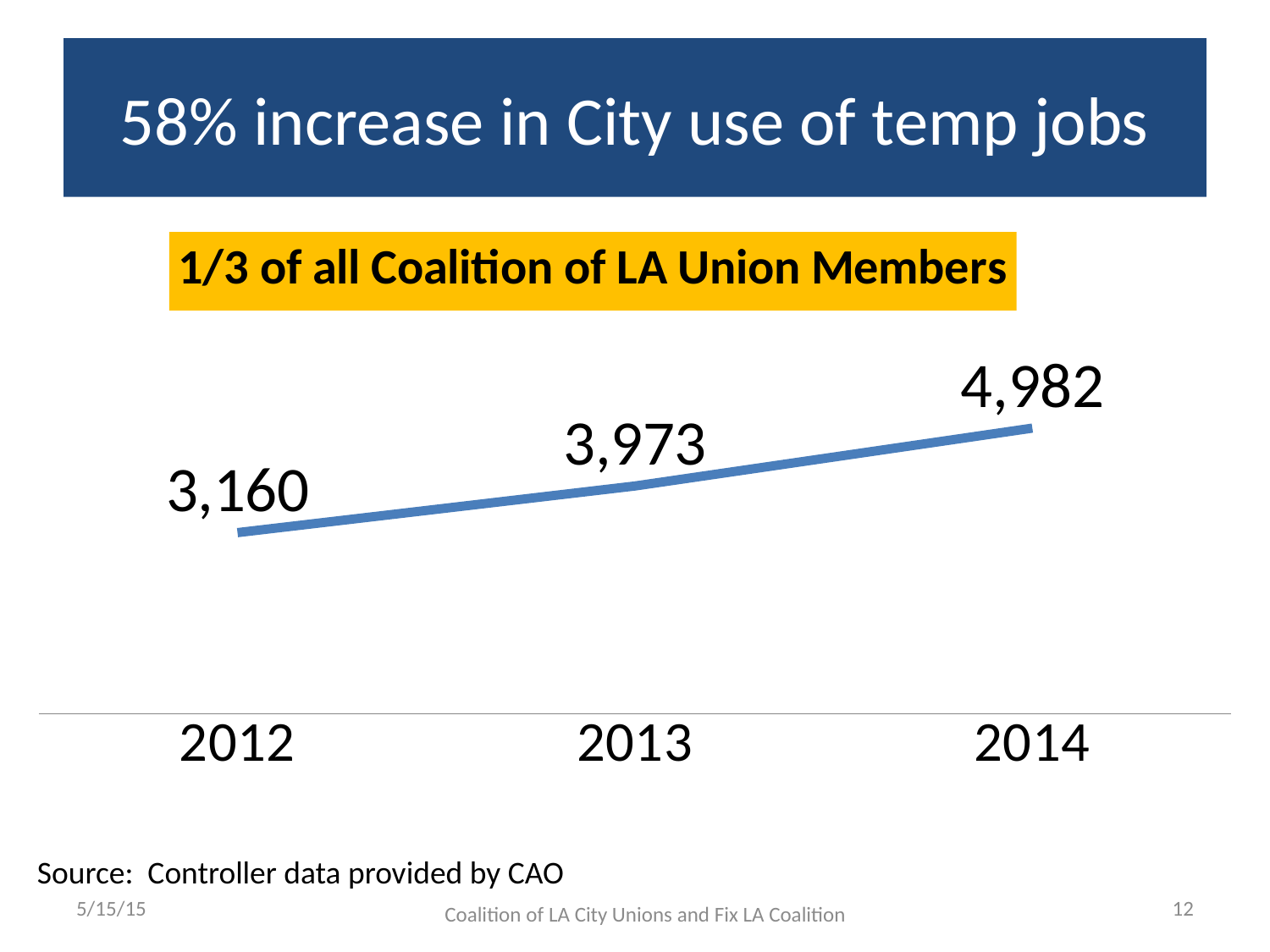

# 58% increase in City use of temp jobs

### Chart: 1/3 of all Coalition of LA Union Members

| Category | As Needed Intermittent |
|---|---|
| 2012.0 | 3160.0 |
| 2013.0 | 3973.0 |
| 2014.0 | 4982.0 |
Source:  Controller data provided by CAO
5/15/15
12
Coalition of LA City Unions and Fix LA Coalition